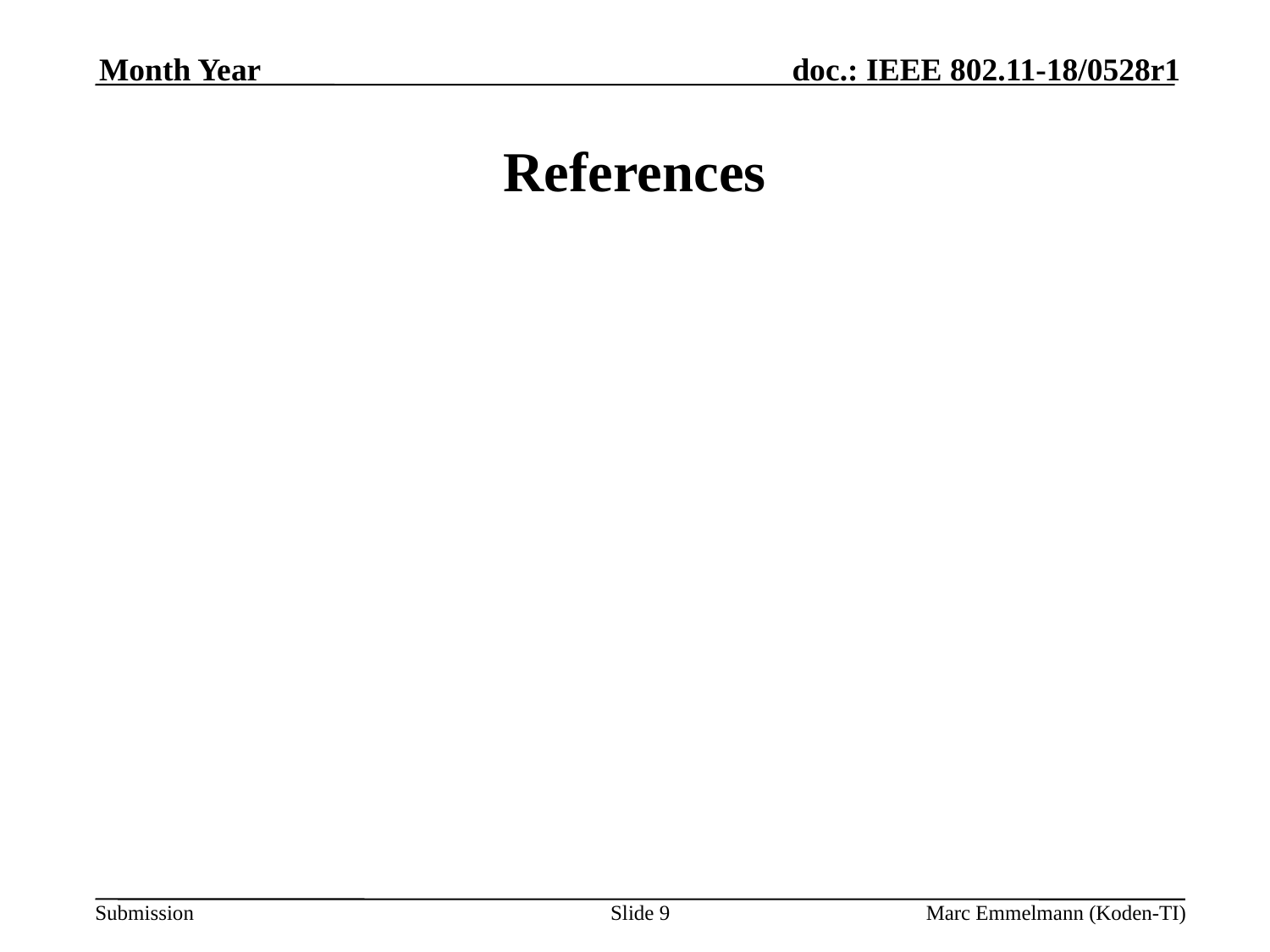

Month Year
# References

Slide 9
Marc Emmelmann (Koden-TI)